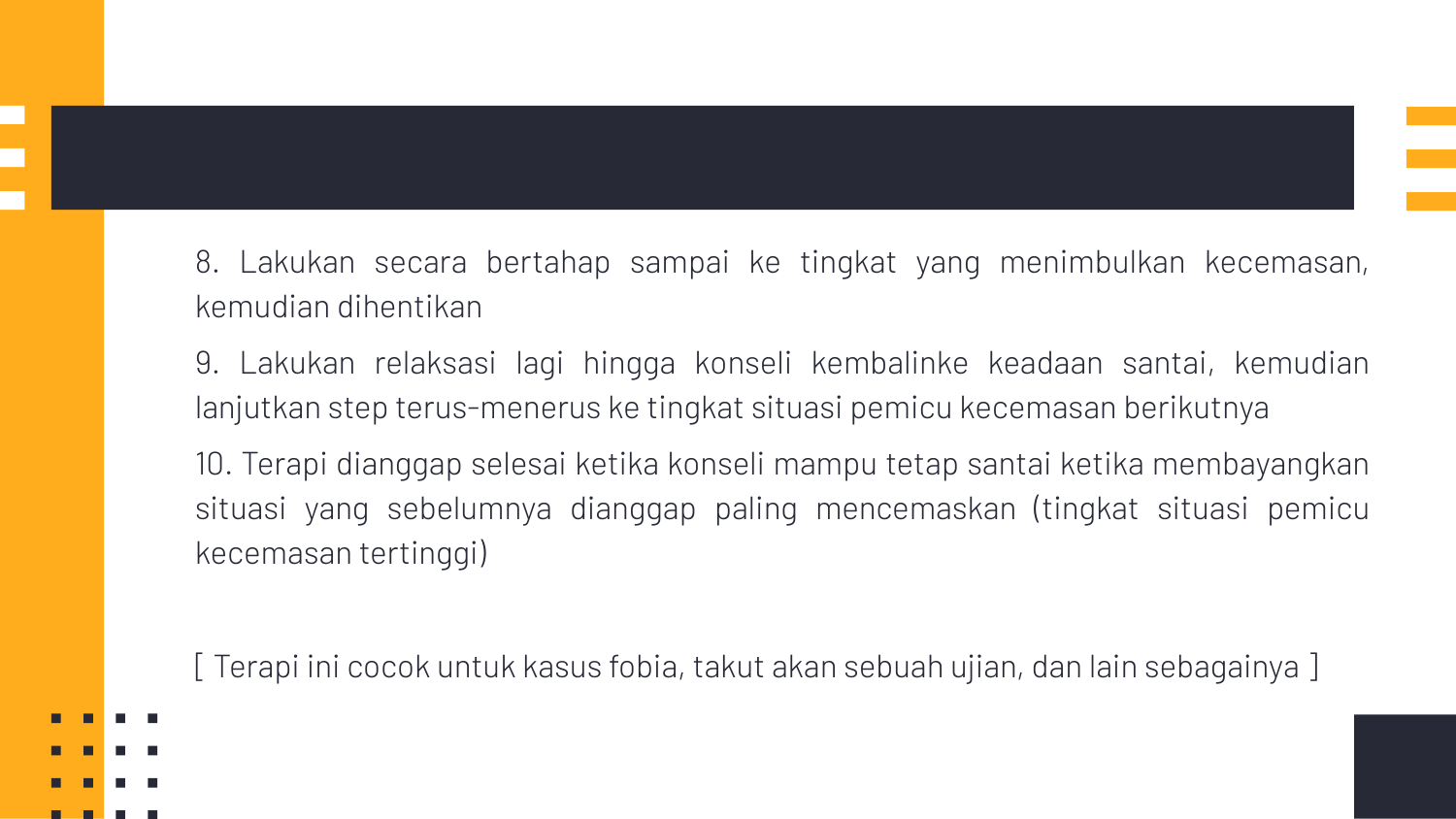

#
8. Lakukan secara bertahap sampai ke tingkat yang menimbulkan kecemasan, kemudian dihentikan
9. Lakukan relaksasi lagi hingga konseli kembalinke keadaan santai, kemudian lanjutkan step terus-menerus ke tingkat situasi pemicu kecemasan berikutnya
10. Terapi dianggap selesai ketika konseli mampu tetap santai ketika membayangkan situasi yang sebelumnya dianggap paling mencemaskan (tingkat situasi pemicu kecemasan tertinggi)

[ Terapi ini cocok untuk kasus fobia, takut akan sebuah ujian, dan lain sebagainya ]